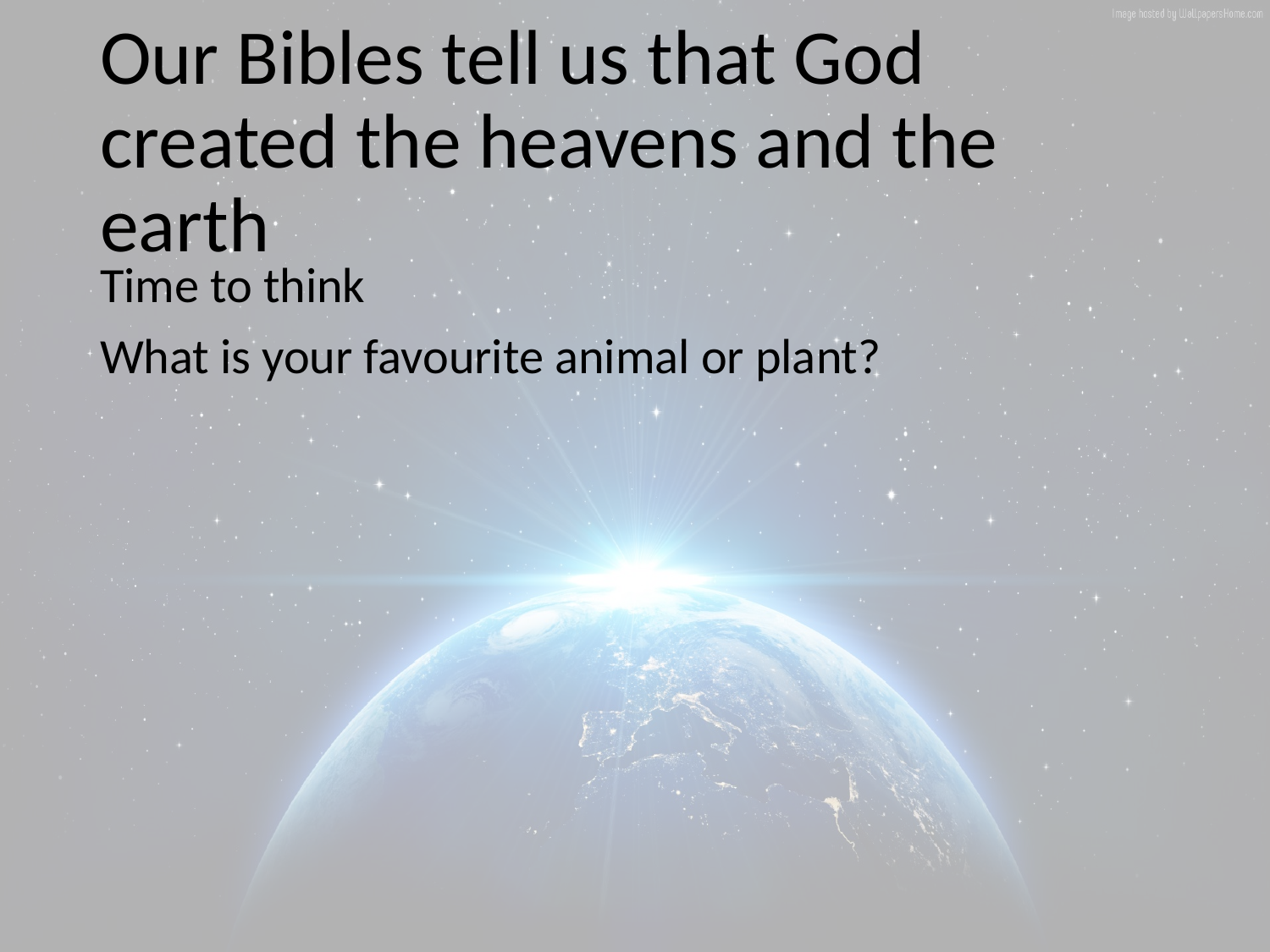

# Our Bibles tell us that God created the heavens and the earth
Time to think
What is your favourite animal or plant?